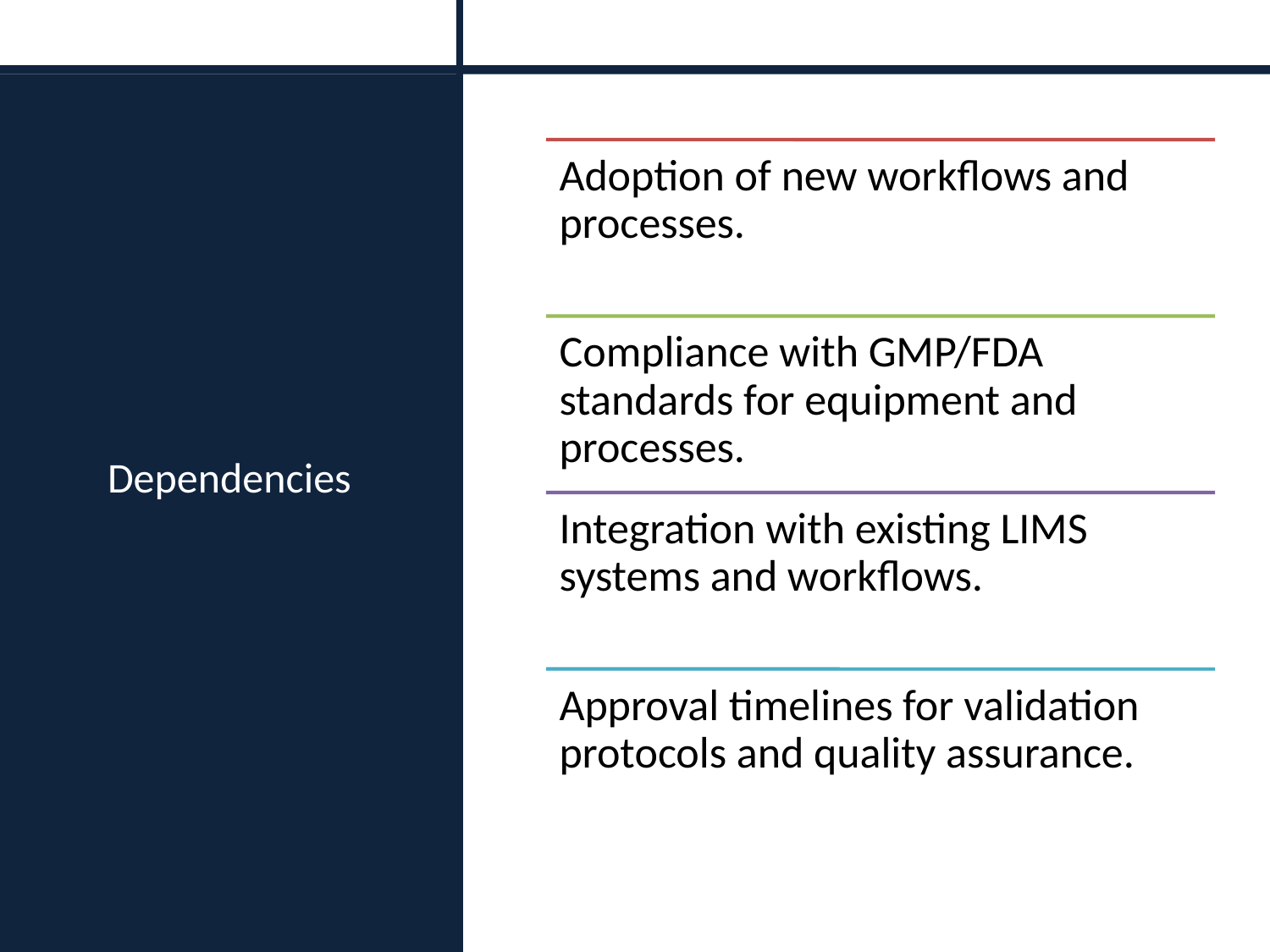

# Dependencies
Adoption of new workflows and processes.
Compliance with GMP/FDA standards for equipment and processes.
Integration with existing LIMS systems and workflows.
Approval timelines for validation protocols and quality assurance.